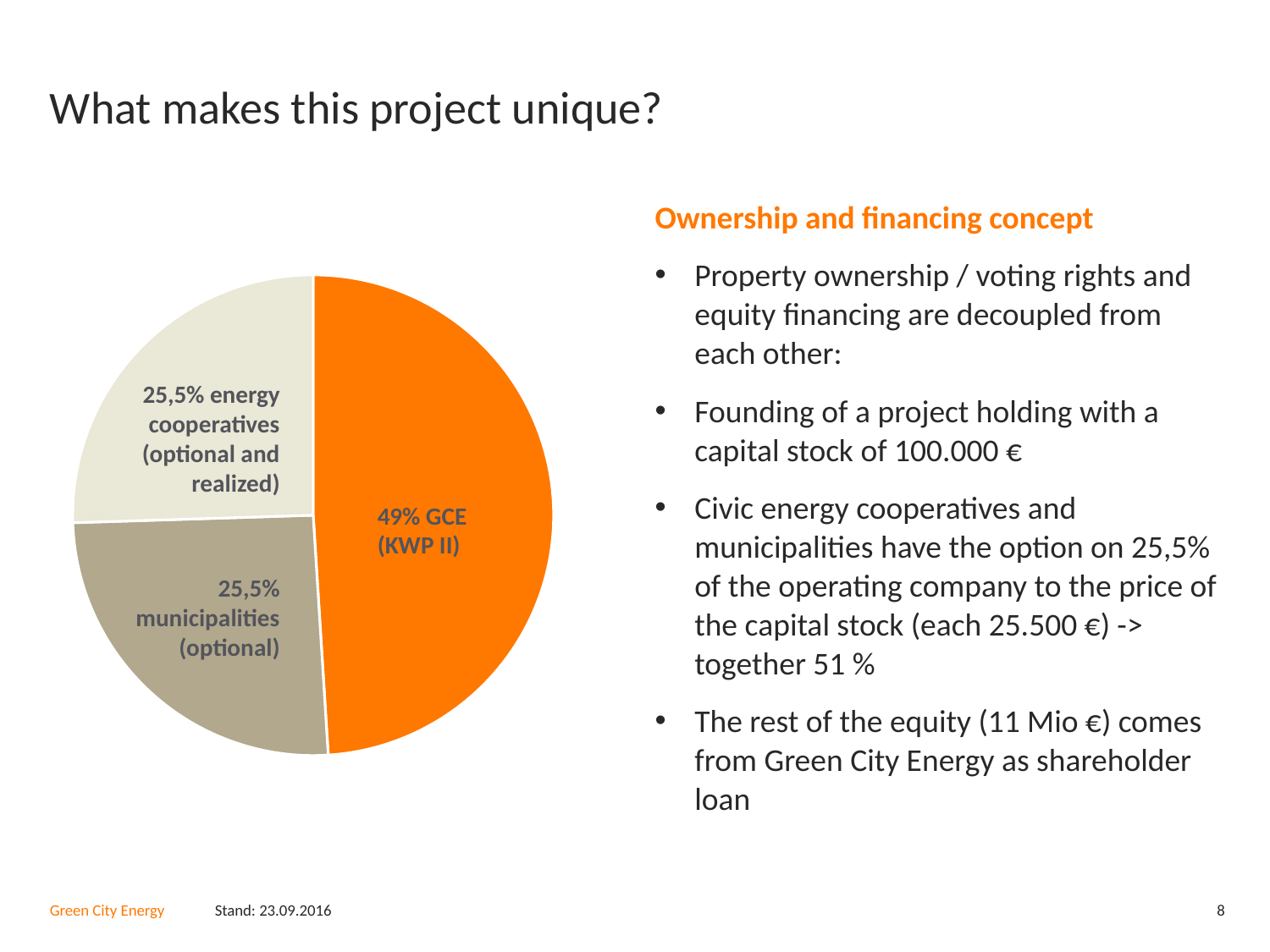

# What makes this project unique?
Ownership and financing concept
Property ownership / voting rights and equity financing are decoupled from each other:
Founding of a project holding with a capital stock of 100.000 €
Civic energy cooperatives and municipalities have the option on 25,5% of the operating company to the price of the capital stock (each 25.500 €) -> together 51 %
The rest of the equity (11 Mio €) comes from Green City Energy as shareholder loan

### Chart

| Category | Projektgesellschaft: Stammkapital 100.000€ |
|---|---|
| GCE | 0.49 |
| Kommunen (optional) | 0.255 |
| Geno (optional) | 0.255 |
25,5% energy cooperatives (optional and realized)
49% GCE (KWP II)
25,5% municipalities (optional)
Stand: 23.09.2016
8